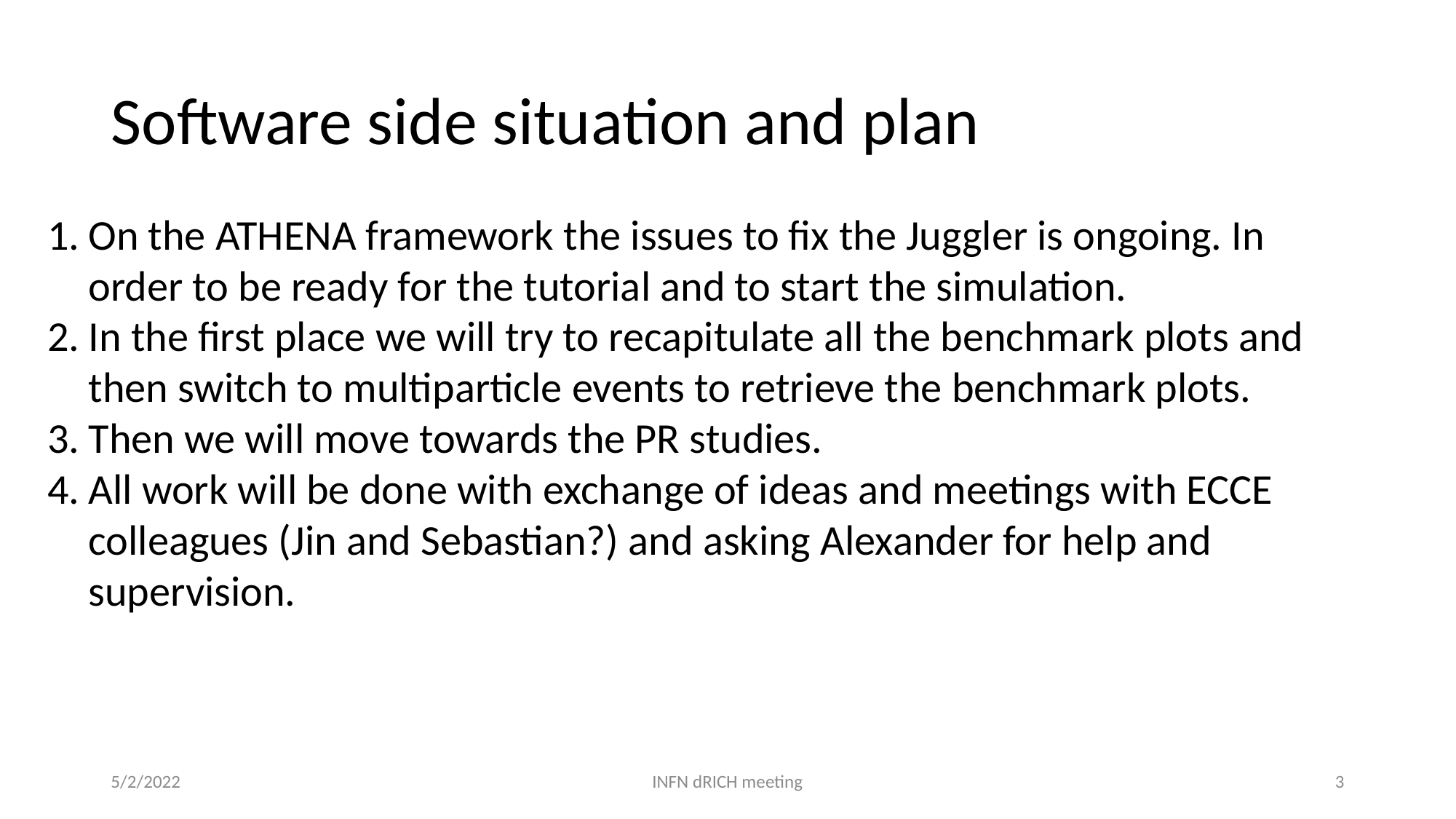

# Software side situation and plan
On the ATHENA framework the issues to fix the Juggler is ongoing. In order to be ready for the tutorial and to start the simulation.
In the first place we will try to recapitulate all the benchmark plots and then switch to multiparticle events to retrieve the benchmark plots.
Then we will move towards the PR studies.
All work will be done with exchange of ideas and meetings with ECCE colleagues (Jin and Sebastian?) and asking Alexander for help and supervision.

5/2/2022
INFN dRICH meeting
3